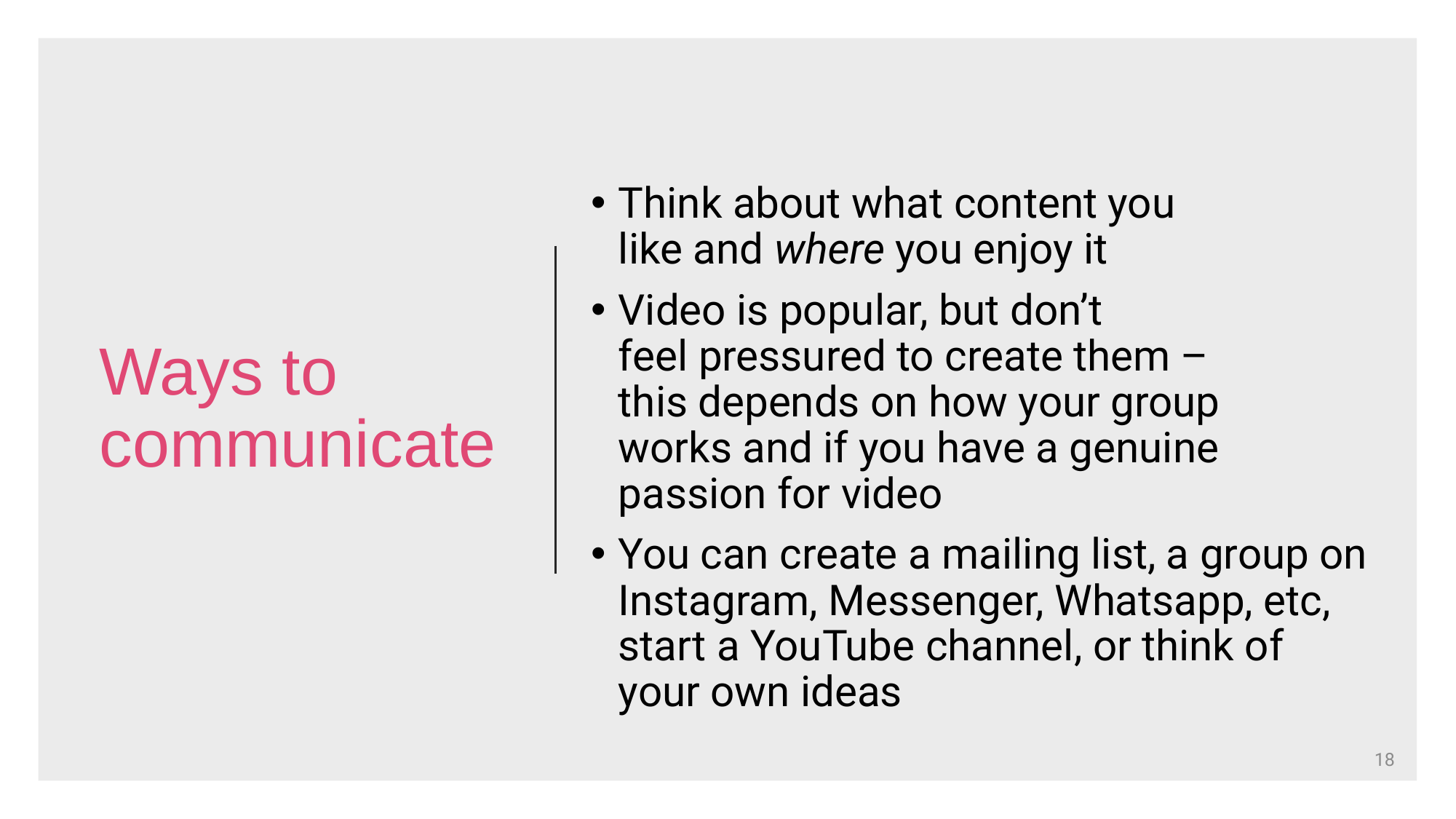

# Ways to communicate
Think about what content you like and where you enjoy it​
Video is popular, but don’t feel pressured to create them – this depends on how your group works and if you have a genuine passion for video​
You can create a mailing list, a group on Instagram, Messenger, Whatsapp, etc, start a YouTube channel, or think of your own ideas​
18